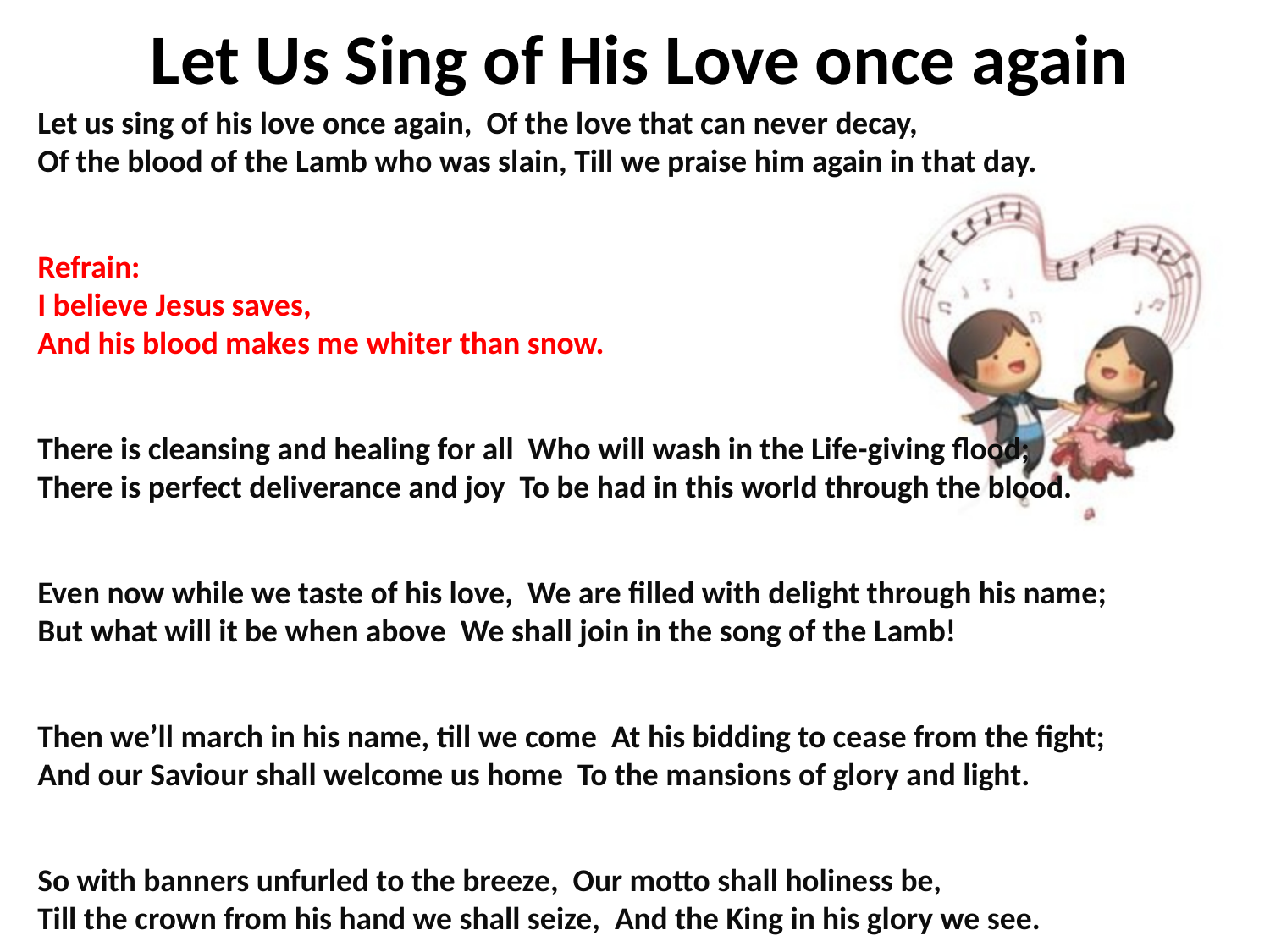

# Let Us Sing of His Love once again
Let us sing of his love once again,  Of the love that can never decay,
Of the blood of the Lamb who was slain, Till we praise him again in that day.

Refrain:
I believe Jesus saves,
And his blood makes me whiter than snow.

There is cleansing and healing for all  Who will wash in the Life-giving flood;             There is perfect deliverance and joy  To be had in this world through the blood.

Even now while we taste of his love,  We are filled with delight through his name;
But what will it be when above  We shall join in the song of the Lamb!

Then we’ll march in his name, till we come  At his bidding to cease from the fight;
And our Saviour shall welcome us home  To the mansions of glory and light.

So with banners unfurled to the breeze,  Our motto shall holiness be,
Till the crown from his hand we shall seize,  And the King in his glory we see.